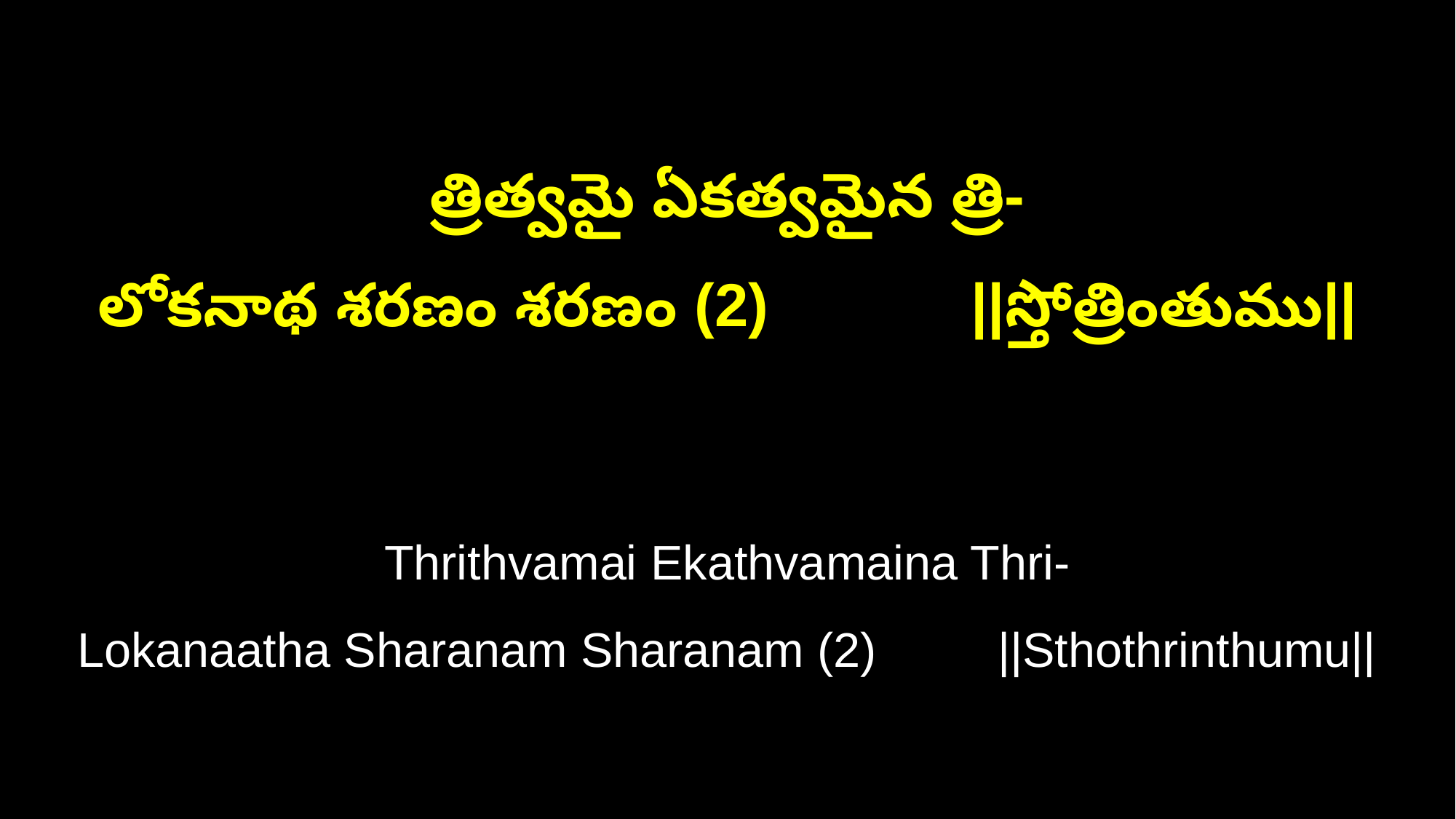

త్రిత్వమై ఏకత్వమైన త్రి-
లోకనాథ శరణం శరణం (2)            ||స్తోత్రింతుము||
Thrithvamai Ekathvamaina Thri-
Lokanaatha Sharanam Sharanam (2)         ||Sthothrinthumu||